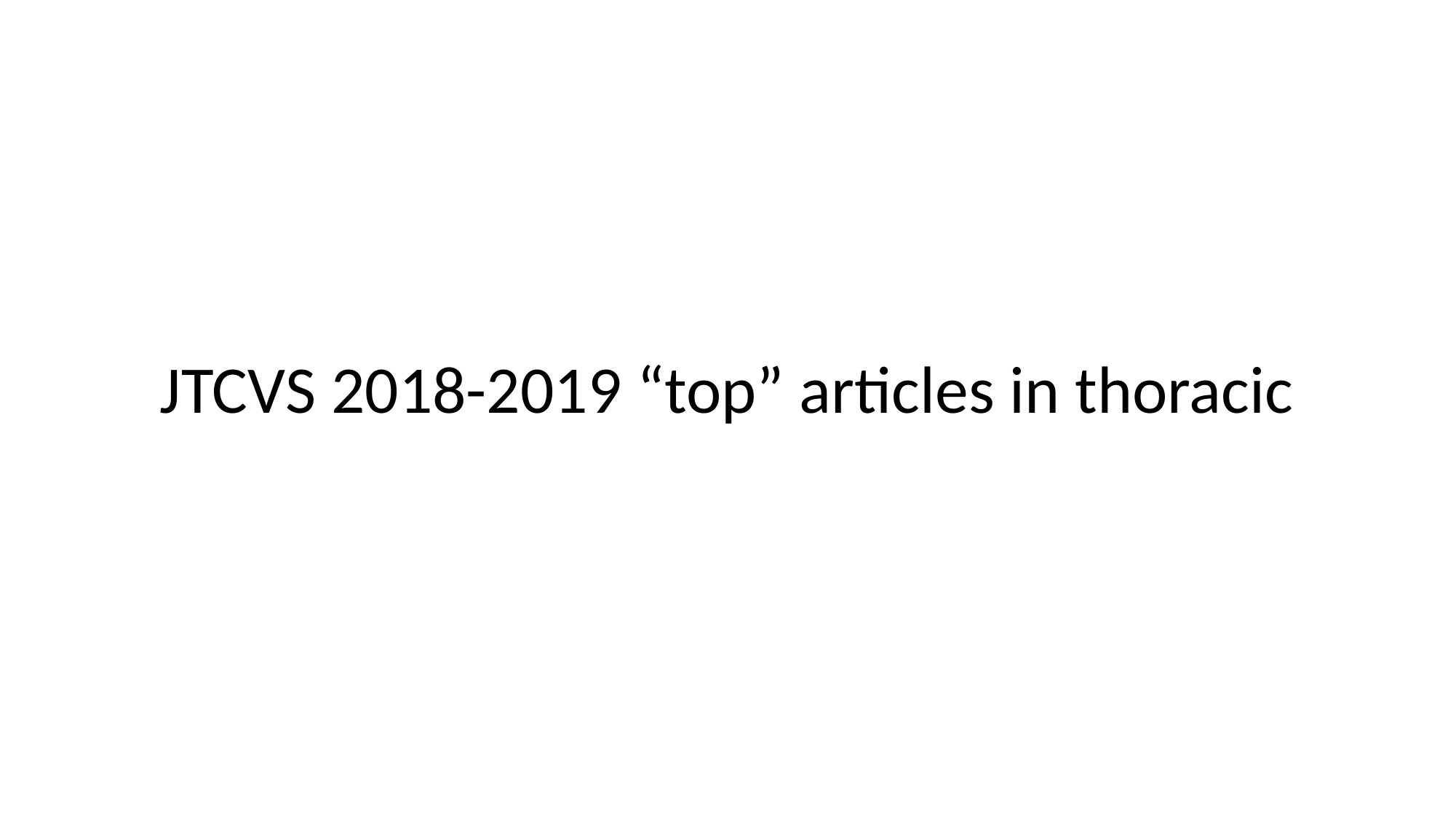

# JTCVS 2018-2019 “top” articles in thoracic